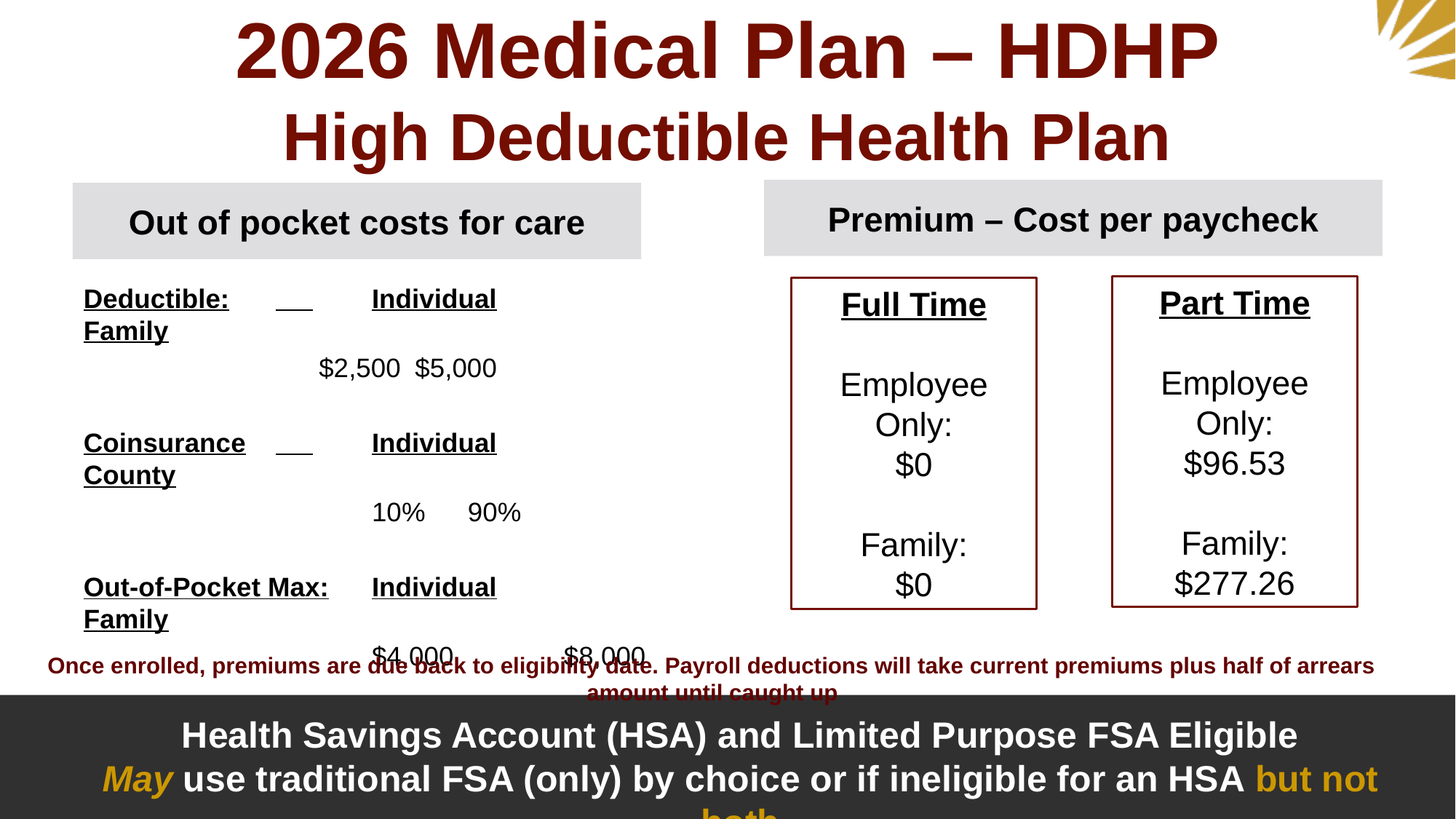

# 2026 Medical Plan – HDHP High Deductible Health Plan
Premium – Cost per paycheck
Out of pocket costs for care
Deductible:	     	Individual		Family
500		      	$2,500		$5,000

Coinsurance	     	Individual		County
                           	10%			90%

Out-of-Pocket Max:	Individual		Family
                               	$4,000        	$8,000
Part Time

Employee Only:
$96.53

Family:
$277.26
Full Time

Employee Only:
$0

Family:
$0
Once enrolled, premiums are due back to eligibility date. Payroll deductions will take current premiums plus half of arrears amount until caught up
Health Savings Account (HSA) and Limited Purpose FSA Eligible
May use traditional FSA (only) by choice or if ineligible for an HSA but not both